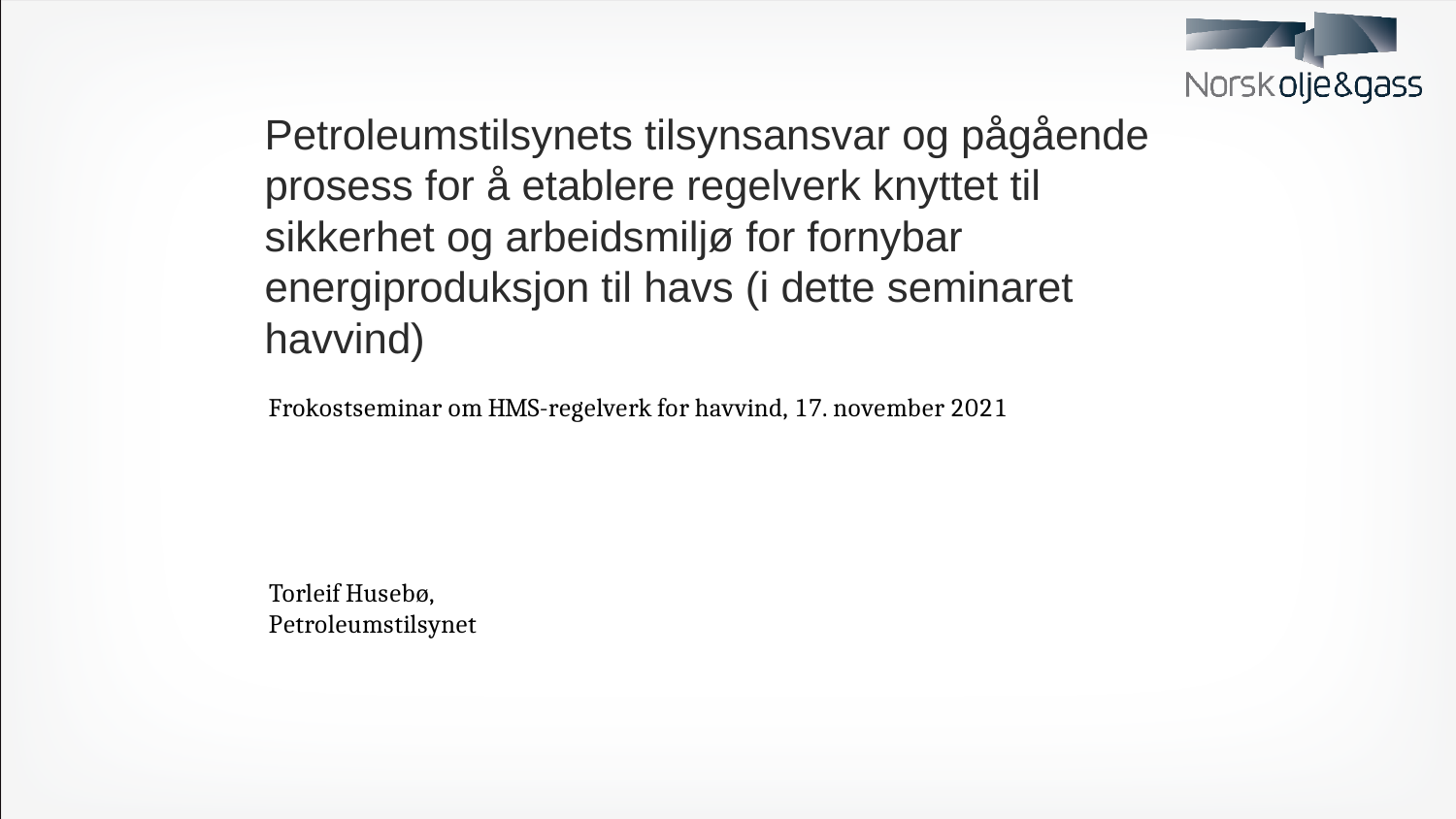

Petroleumstilsynets tilsynsansvar og pågående prosess for å etablere regelverk knyttet til sikkerhet og arbeidsmiljø for fornybar energiproduksjon til havs (i dette seminaret havvind)
Frokostseminar om HMS-regelverk for havvind, 17. november 2021

Torleif Husebø,
Petroleumstilsynet